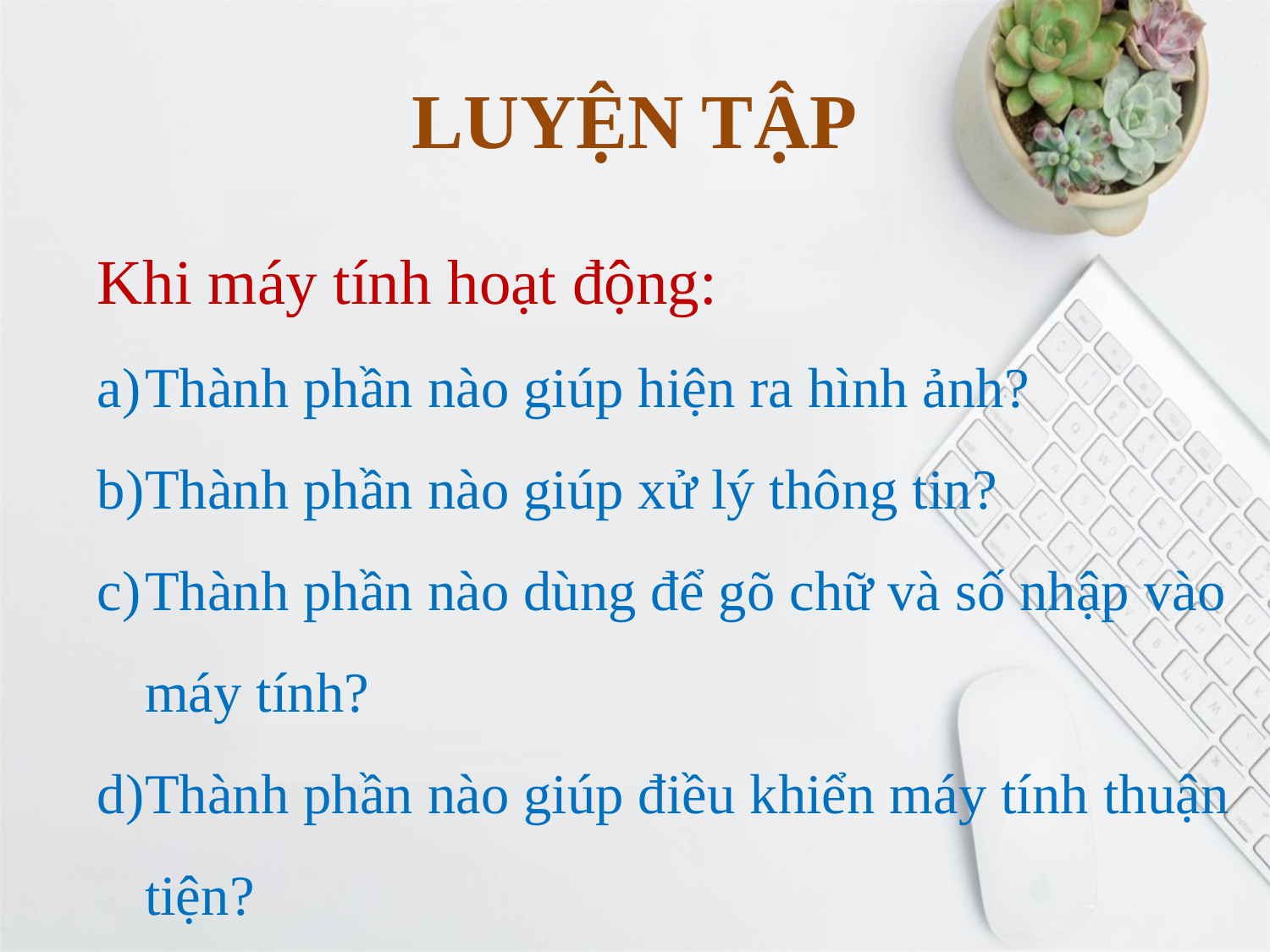

# LUYỆN TẬP
Khi máy tính hoạt động:
Thành phần nào giúp hiện ra hình ảnh?
Thành phần nào giúp xử lý thông tin?
Thành phần nào dùng để gõ chữ và số nhập vào máy tính?
Thành phần nào giúp điều khiển máy tính thuận tiện?